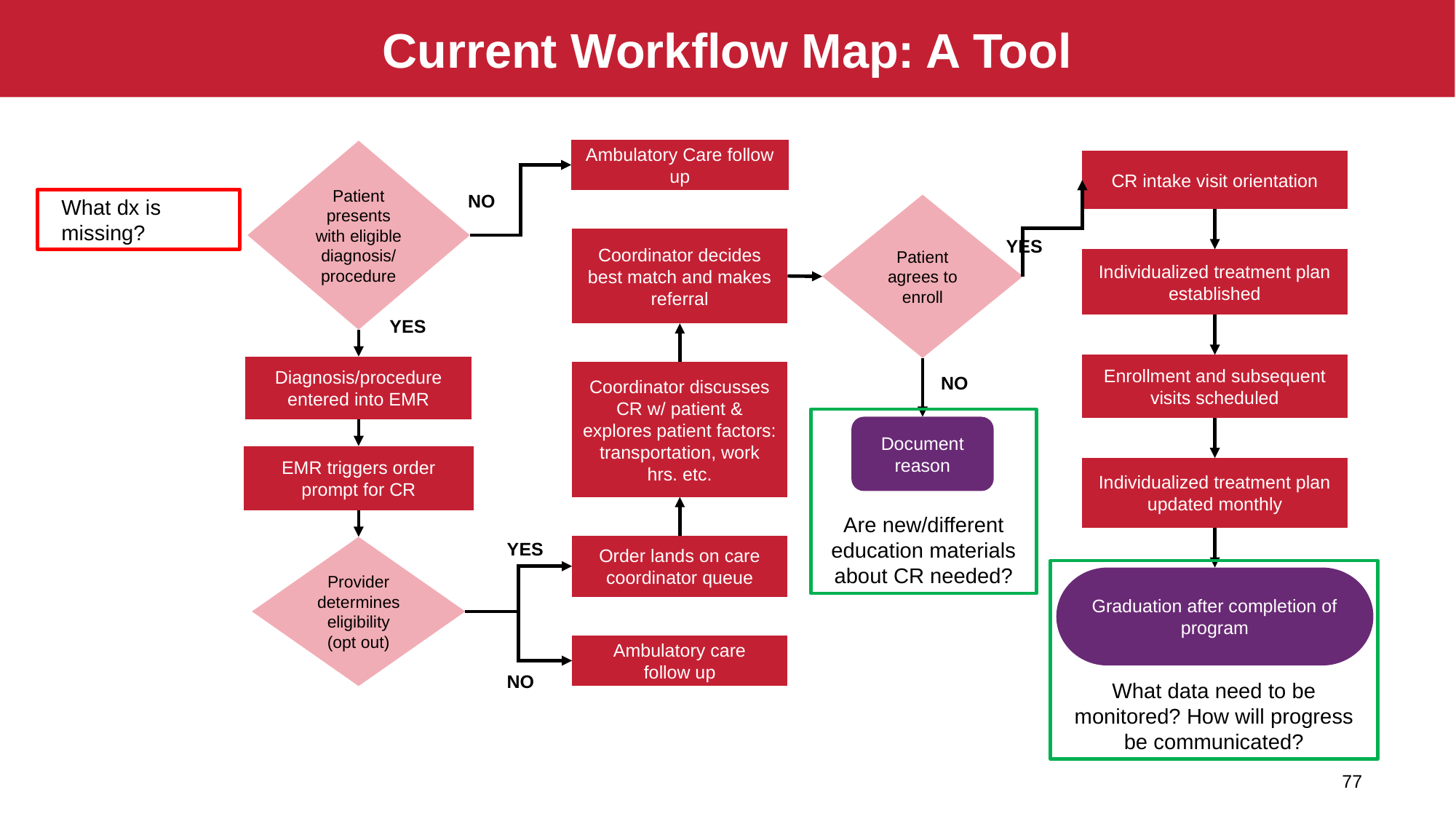

# Current Workflow Map: A Tool
Ambulatory Care follow up
Patient presents with eligible diagnosis/ procedure
CR intake visit orientation
NO
Patient agrees to enroll
PARTICIPANTS
Coordinator decides best match and makes referral
YES
Individualized treatment plan established
YES
Enrollment and subsequent visits scheduled
Diagnosis/procedure entered into EMR
Coordinator discusses CR w/ patient & explores patient factors: transportation, work hrs. etc.
NO
Document reason
EMR triggers order prompt for CR
Individualized treatment plan updated monthly
YES
Order lands on care coordinator queue
Provider determines eligibility (opt out)
Graduation after completion of program
Ambulatory care
follow up
NO
What dx is missing?
Are new/different education materials about CR needed?
What data need to be monitored? How will progress be communicated?

77
77